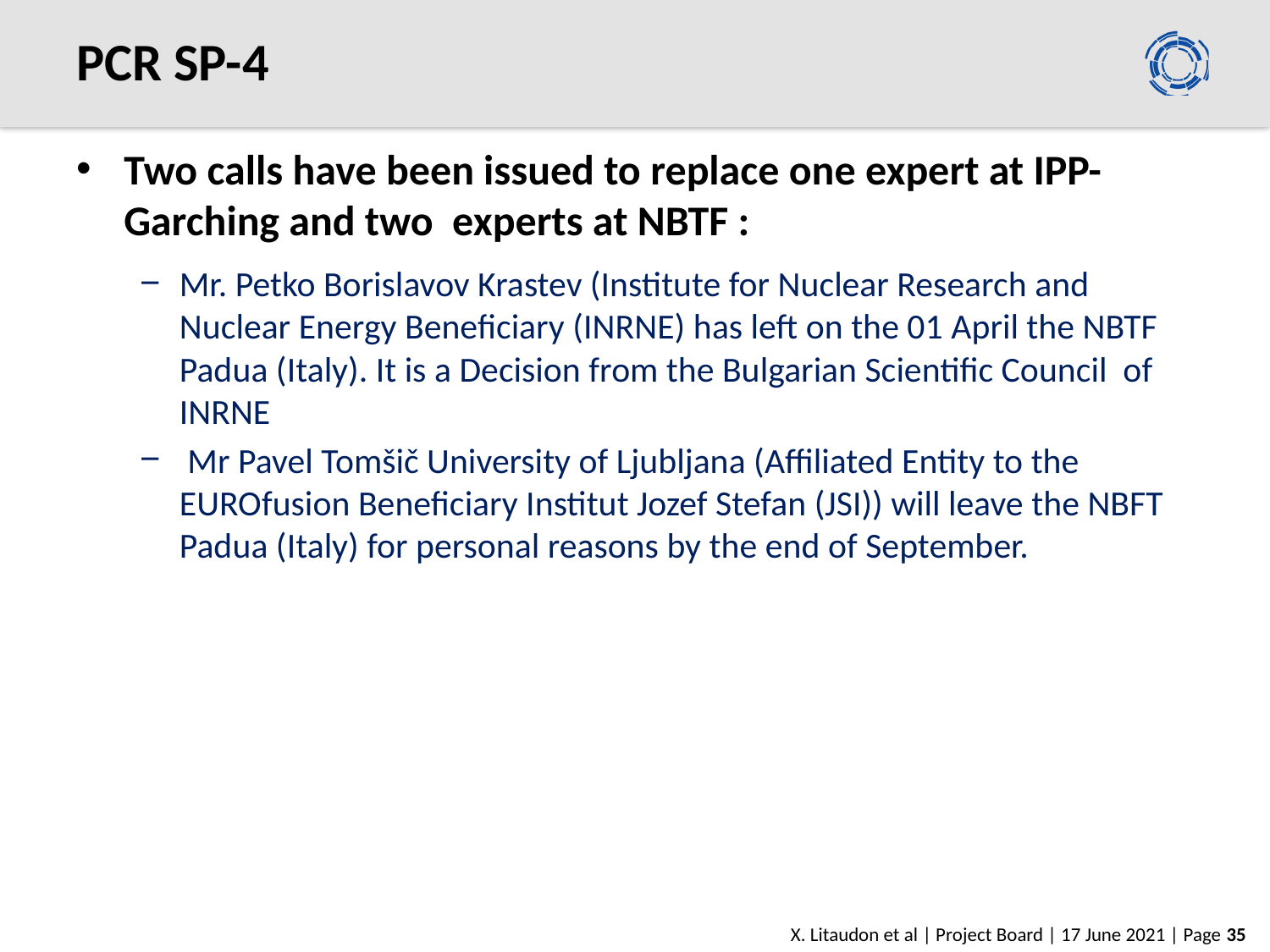

# PCR SP-4
Two calls have been issued to replace one expert at IPP-Garching and two  experts at NBTF :
Mr. Petko Borislavov Krastev (Institute for Nuclear Research and Nuclear Energy Beneficiary (INRNE) has left on the 01 April the NBTF Padua (Italy). It is a Decision from the Bulgarian Scientific Council  of INRNE
 Mr Pavel Tomšič University of Ljubljana (Affiliated Entity to the EUROfusion Beneficiary Institut Jozef Stefan (JSI)) will leave the NBFT Padua (Italy) for personal reasons by the end of September.